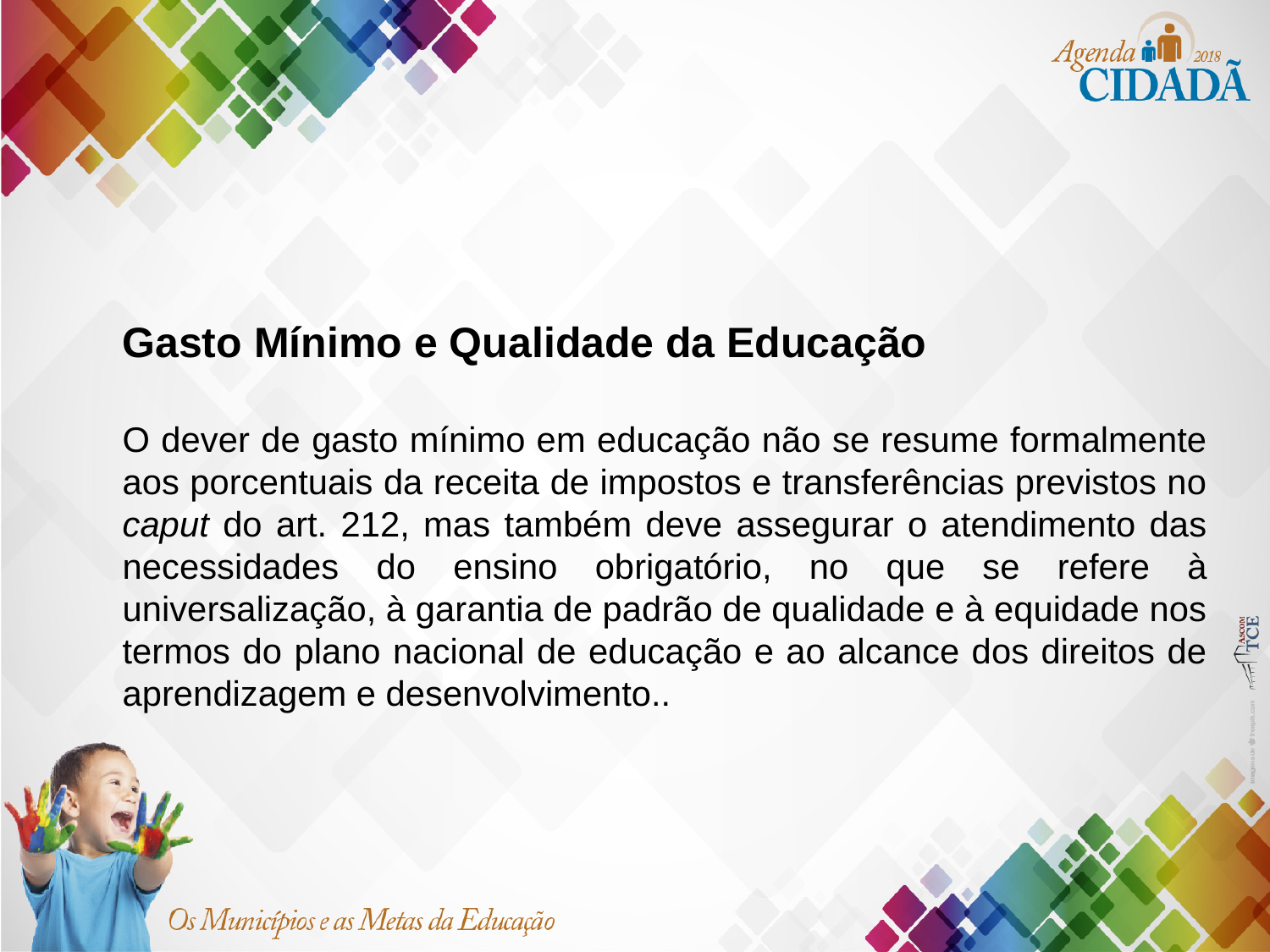

Gasto Mínimo e Qualidade da Educação

O dever de gasto mínimo em educação não se resume formalmente aos porcentuais da receita de impostos e transferências previstos no caput do art. 212, mas também deve assegurar o atendimento das necessidades do ensino obrigatório, no que se refere à universalização, à garantia de padrão de qualidade e à equidade nos termos do plano nacional de educação e ao alcance dos direitos de aprendizagem e desenvolvimento..